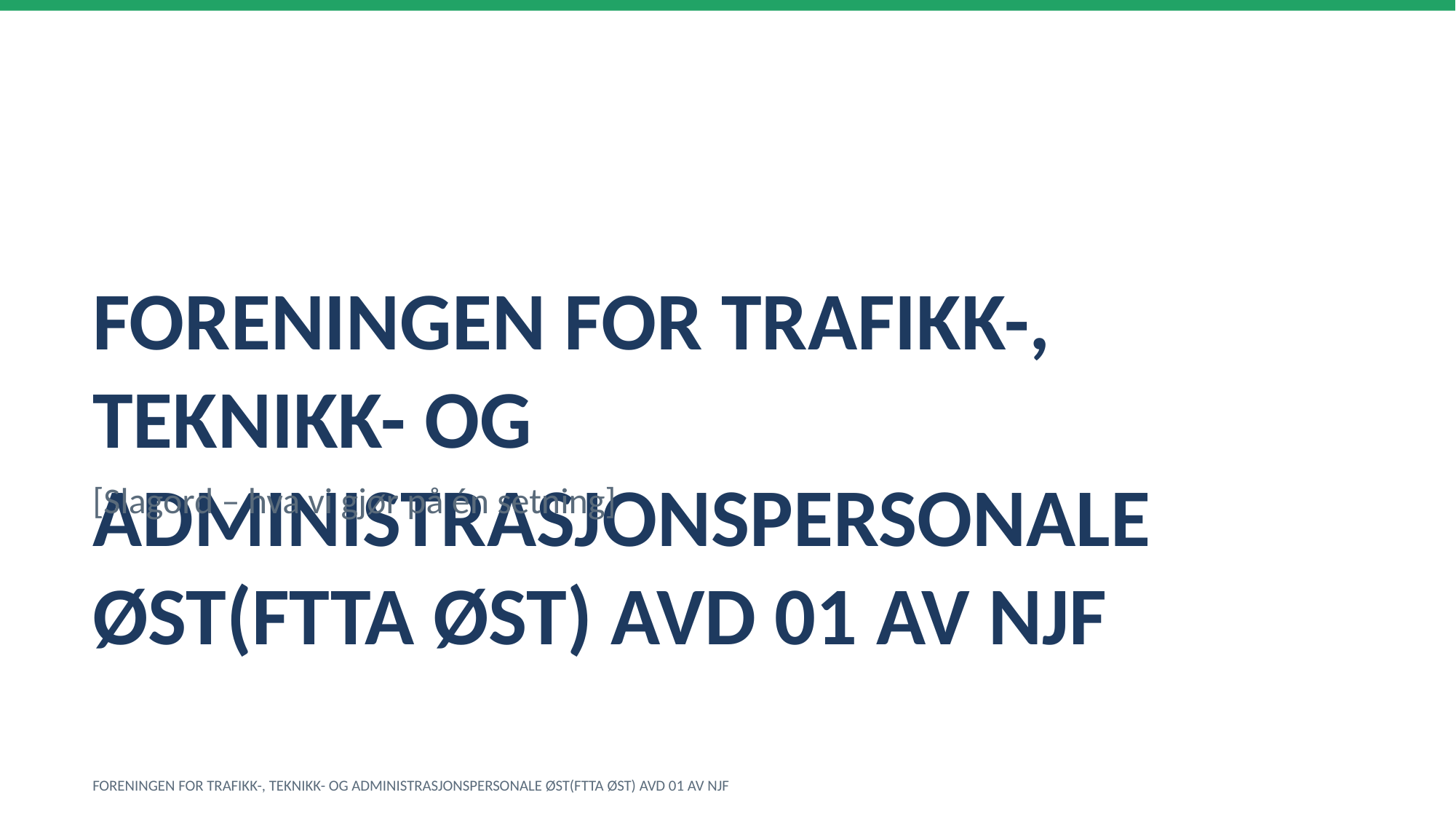

FORENINGEN FOR TRAFIKK-, TEKNIKK- OG ADMINISTRASJONSPERSONALE ØST(FTTA ØST) AVD 01 AV NJF
[Slagord – hva vi gjør på én setning]
FORENINGEN FOR TRAFIKK-, TEKNIKK- OG ADMINISTRASJONSPERSONALE ØST(FTTA ØST) AVD 01 AV NJF